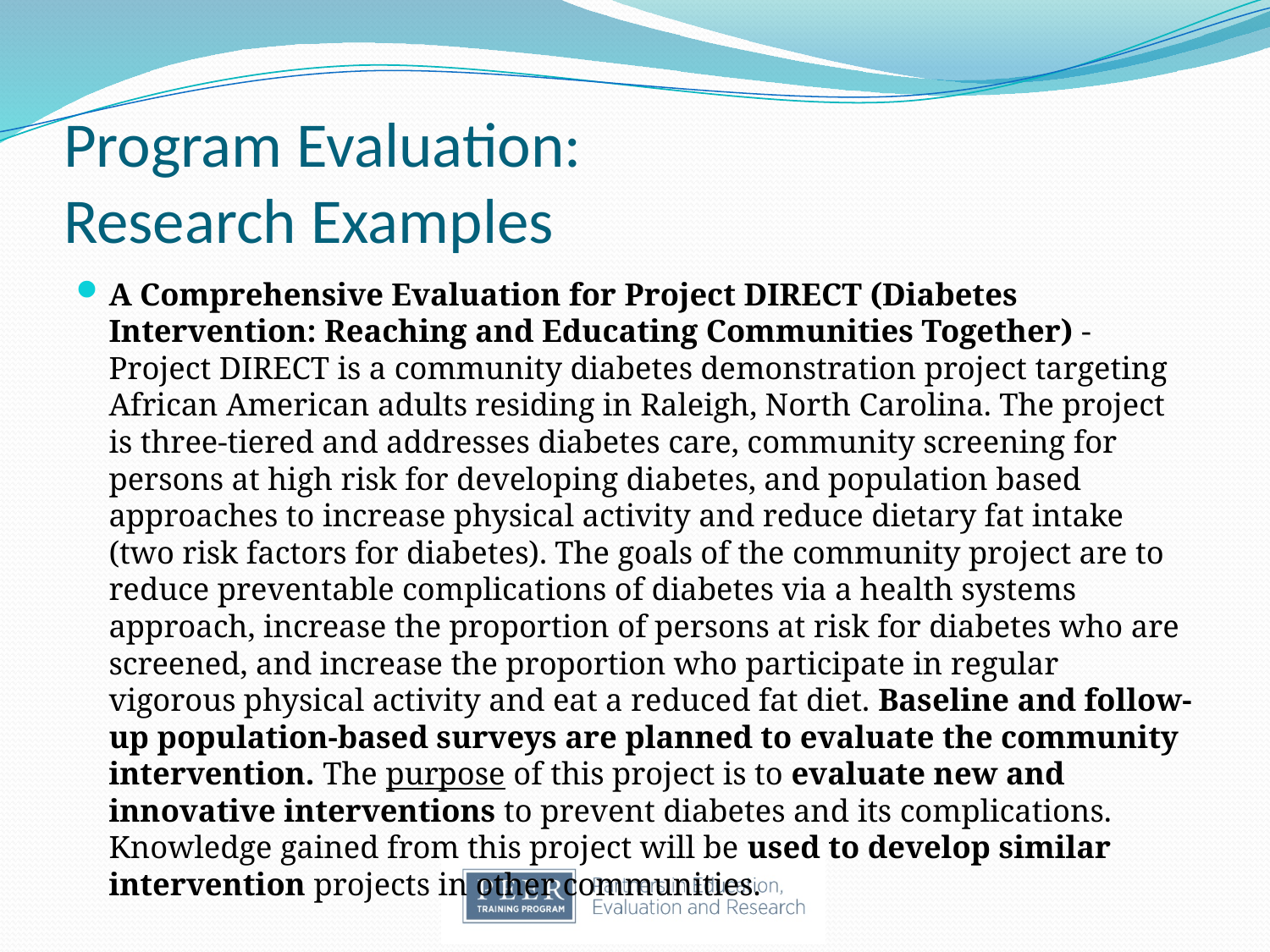

# Program Evaluation: Research Examples
A Comprehensive Evaluation for Project DIRECT (Diabetes Intervention: Reaching and Educating Communities Together) - Project DIRECT is a community diabetes demonstration project targeting African American adults residing in Raleigh, North Carolina. The project is three-tiered and addresses diabetes care, community screening for persons at high risk for developing diabetes, and population based approaches to increase physical activity and reduce dietary fat intake (two risk factors for diabetes). The goals of the community project are to reduce preventable complications of diabetes via a health systems approach, increase the proportion of persons at risk for diabetes who are screened, and increase the proportion who participate in regular vigorous physical activity and eat a reduced fat diet. Baseline and follow-up population-based surveys are planned to evaluate the community intervention. The purpose of this project is to evaluate new and innovative interventions to prevent diabetes and its complications. Knowledge gained from this project will be used to develop similar intervention projects in other communities.